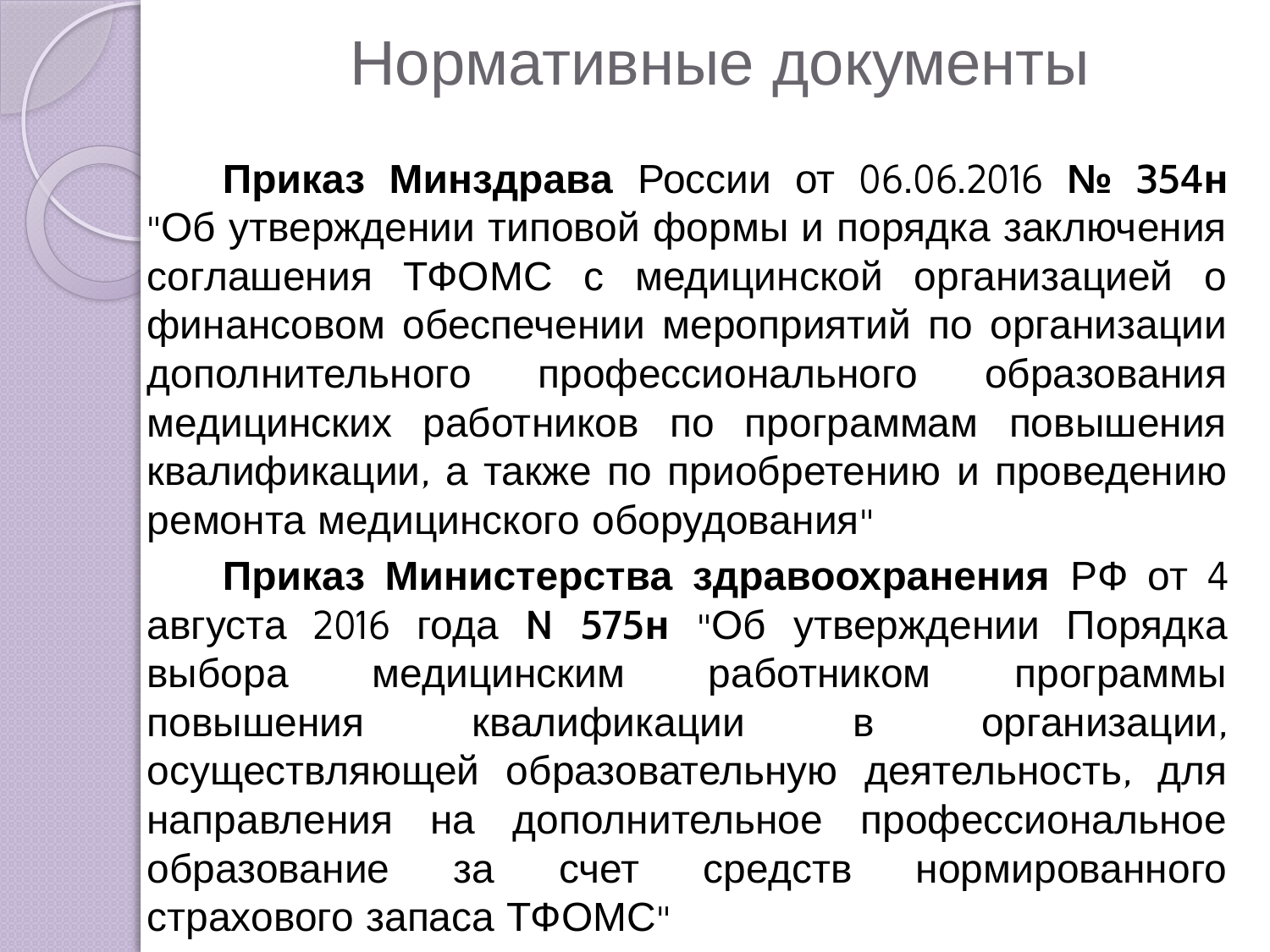

# Нормативные документы
Приказ Минздрава России от 06.06.2016 № 354н "Об утверждении типовой формы и порядка заключения соглашения ТФОМС с медицинской организацией о финансовом обеспечении мероприятий по организации дополнительного профессионального образования медицинских работников по программам повышения квалификации, а также по приобретению и проведению ремонта медицинского оборудования"
Приказ Министерства здравоохранения РФ от 4 августа 2016 года N 575н "Об утверждении Порядка выбора медицинским работником программы повышения квалификации в организации, осуществляющей образовательную деятельность, для направления на дополнительное профессиональное образование за счет средств нормированного страхового запаса ТФОМС"